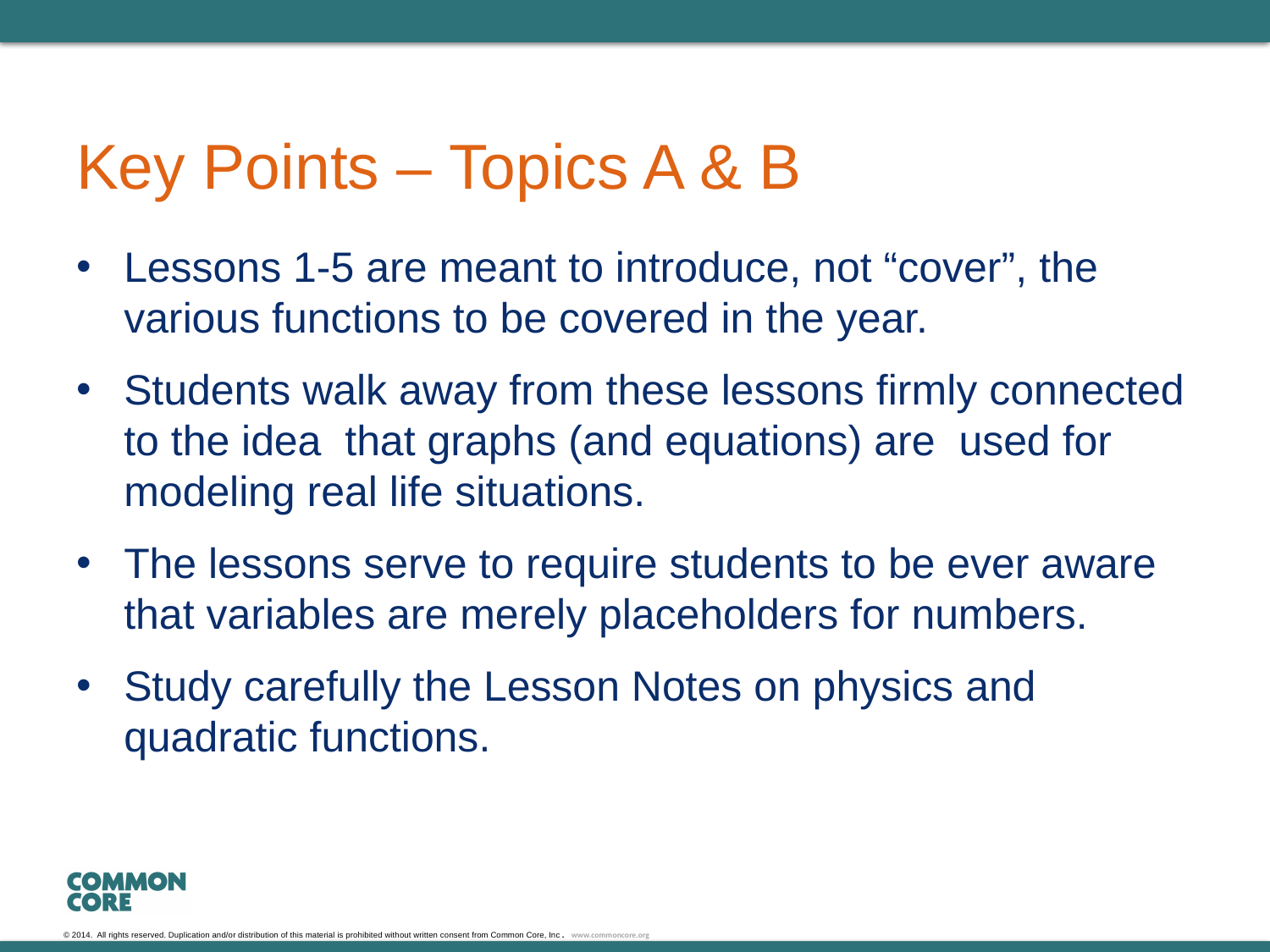

# Key Points – Topics A & B
Lessons 1-5 are meant to introduce, not “cover”, the various functions to be covered in the year.
Students walk away from these lessons firmly connected to the idea  that graphs (and equations) are  used for modeling real life situations.
The lessons serve to require students to be ever aware that variables are merely placeholders for numbers.
Study carefully the Lesson Notes on physics and quadratic functions.